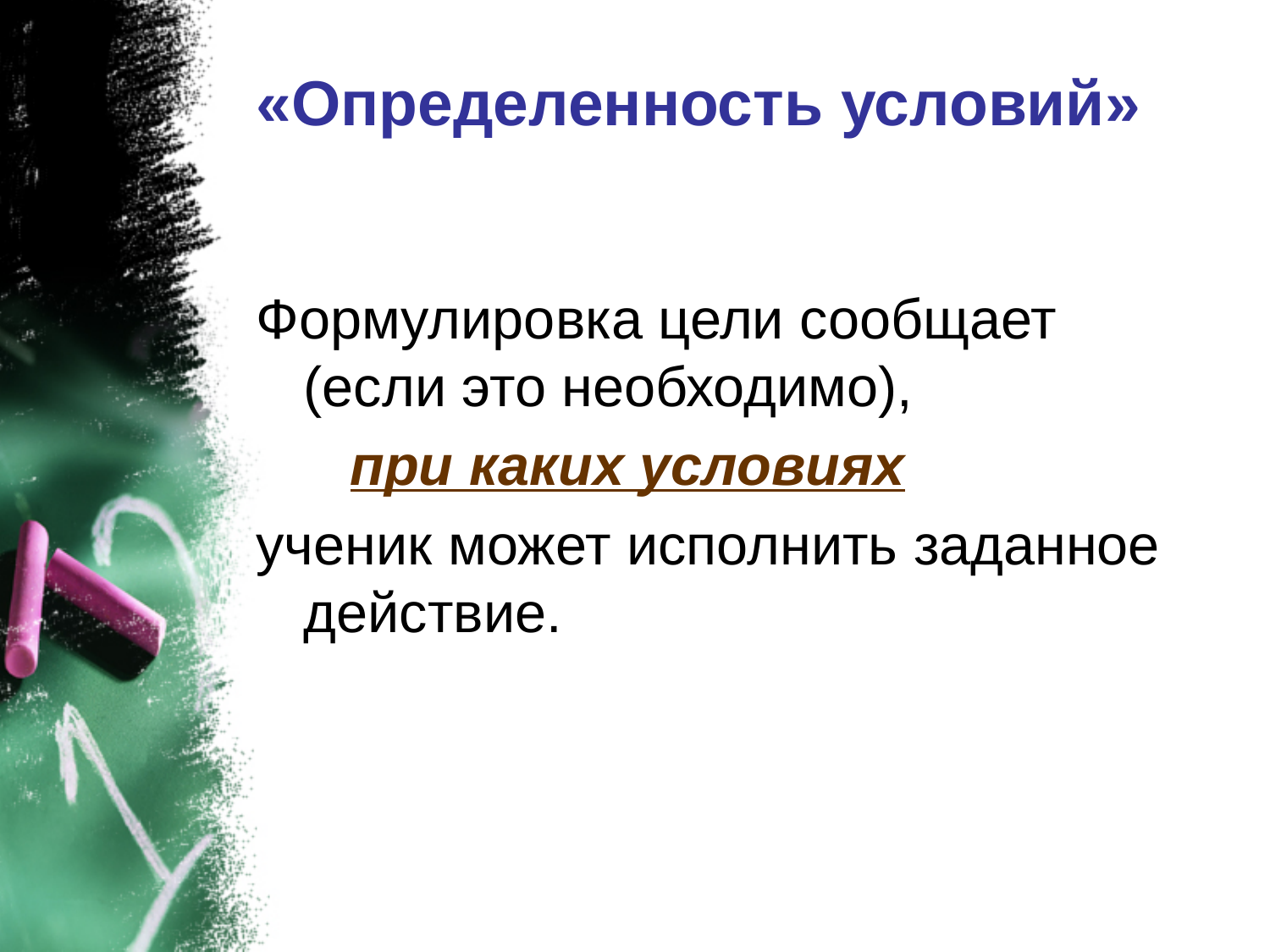

# «Определенность условий»
Формулировка цели сообщает (если это необходимо),
      при каких условиях
ученик может исполнить заданное действие.